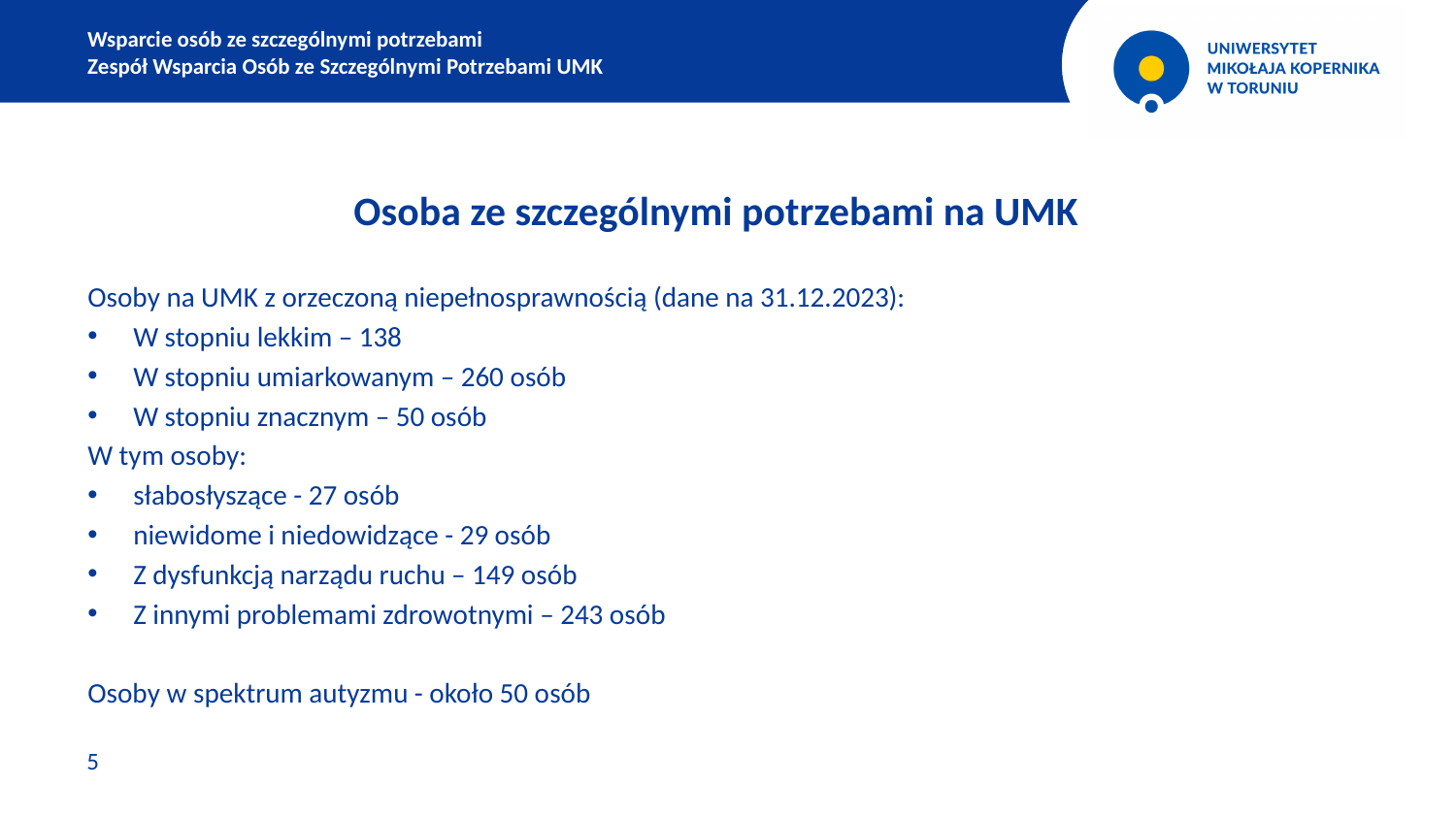

Wsparcie osób ze szczególnymi potrzebami
Zespół Wsparcia Osób ze Szczególnymi Potrzebami UMK

Osoba ze szczególnymi potrzebami na UMK

Osoby na UMK z orzeczoną niepełnosprawnością (dane na 31.12.2023):
W stopniu lekkim – 138
W stopniu umiarkowanym – 260 osób
W stopniu znacznym – 50 osób
W tym osoby:
słabosłyszące - 27 osób
niewidome i niedowidzące - 29 osób
Z dysfunkcją narządu ruchu – 149 osób
Z innymi problemami zdrowotnymi – 243 osób

Osoby w spektrum autyzmu - około 50 osób